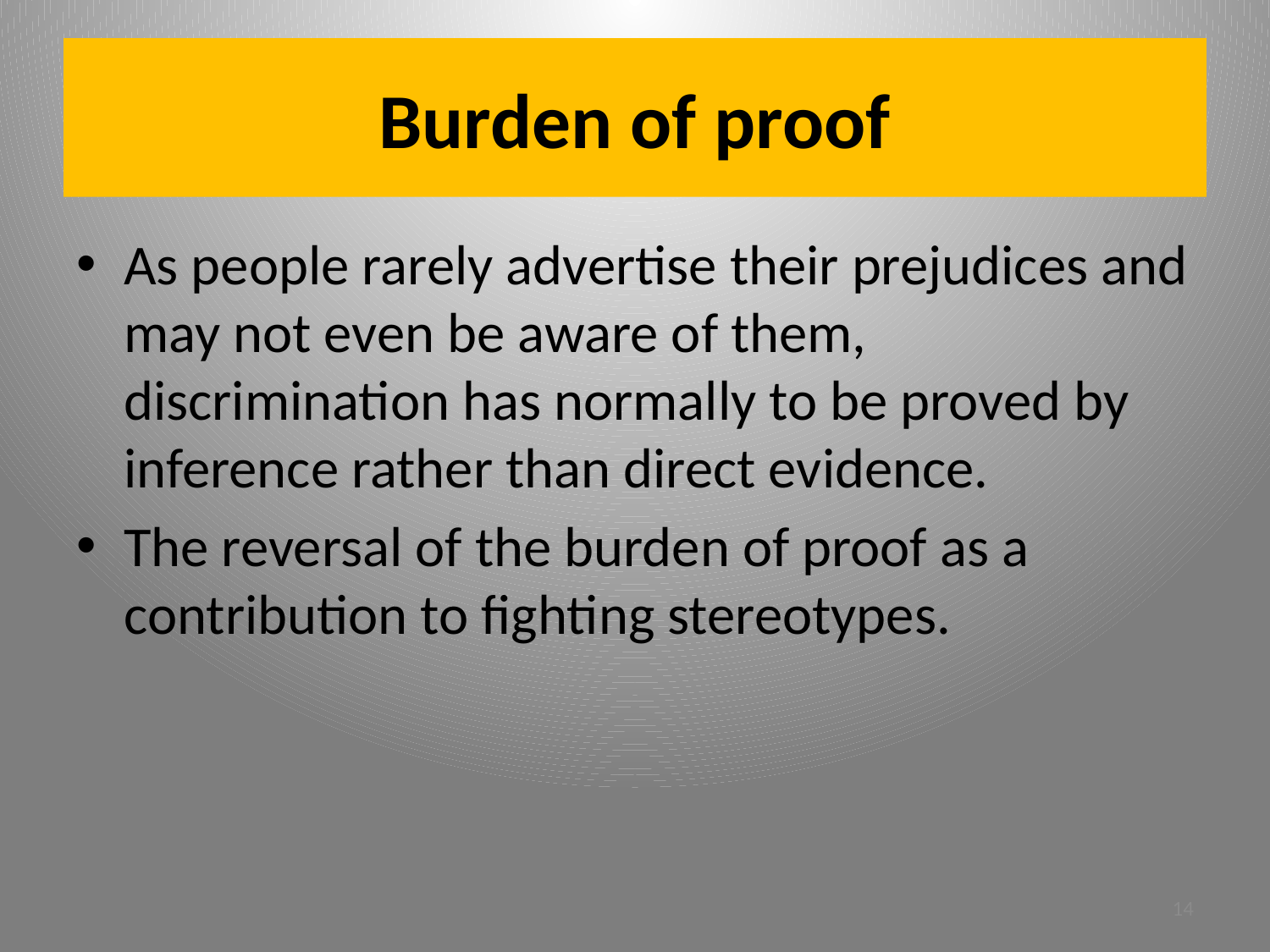

# Burden of proof
As people rarely advertise their prejudices and may not even be aware of them, discrimination has normally to be proved by inference rather than direct evidence.
The reversal of the burden of proof as a contribution to fighting stereotypes.

14